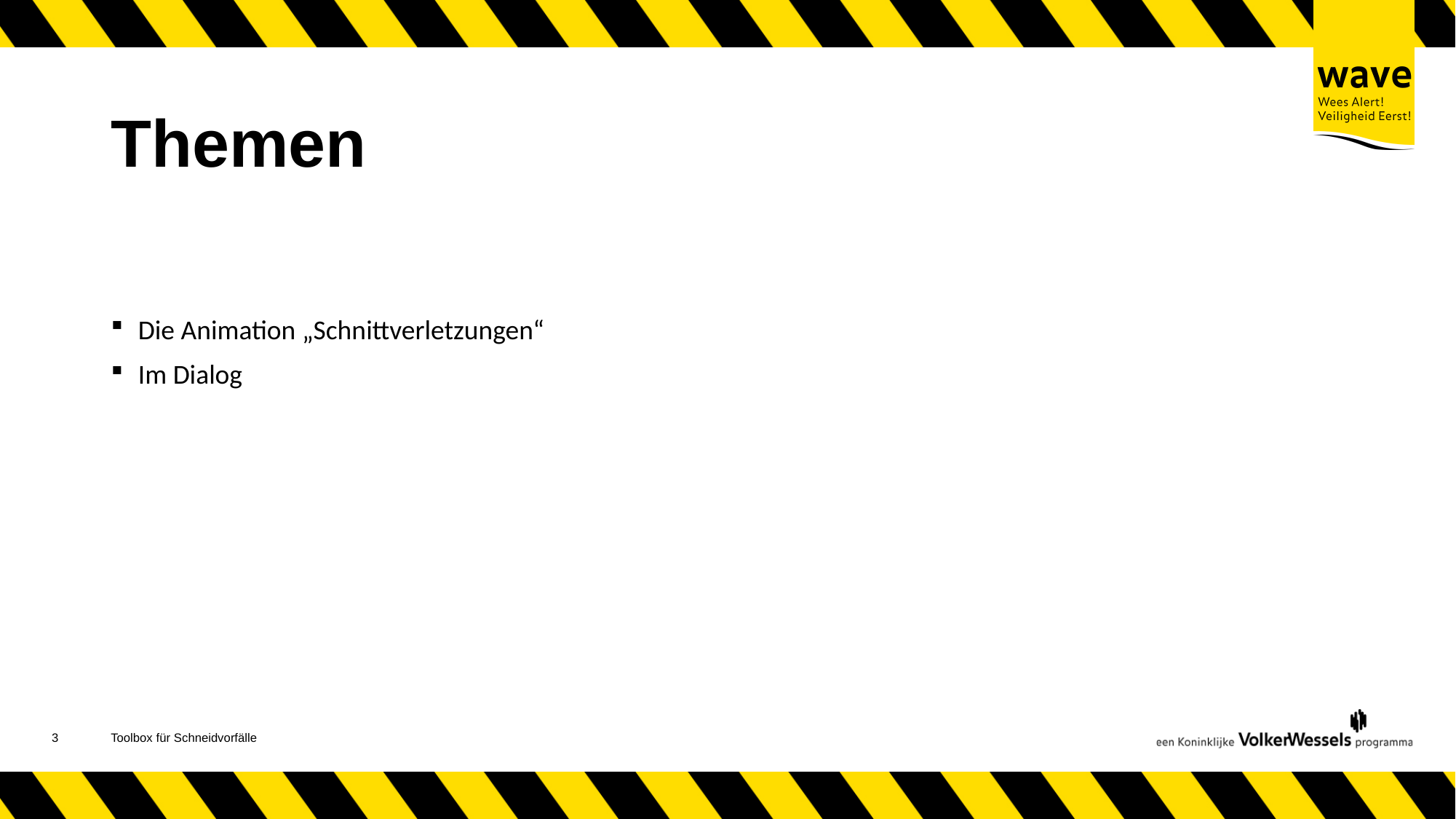

# Themen

Die Animation „Schnittverletzungen“
Im Dialog
3
Toolbox für Schneidvorfälle